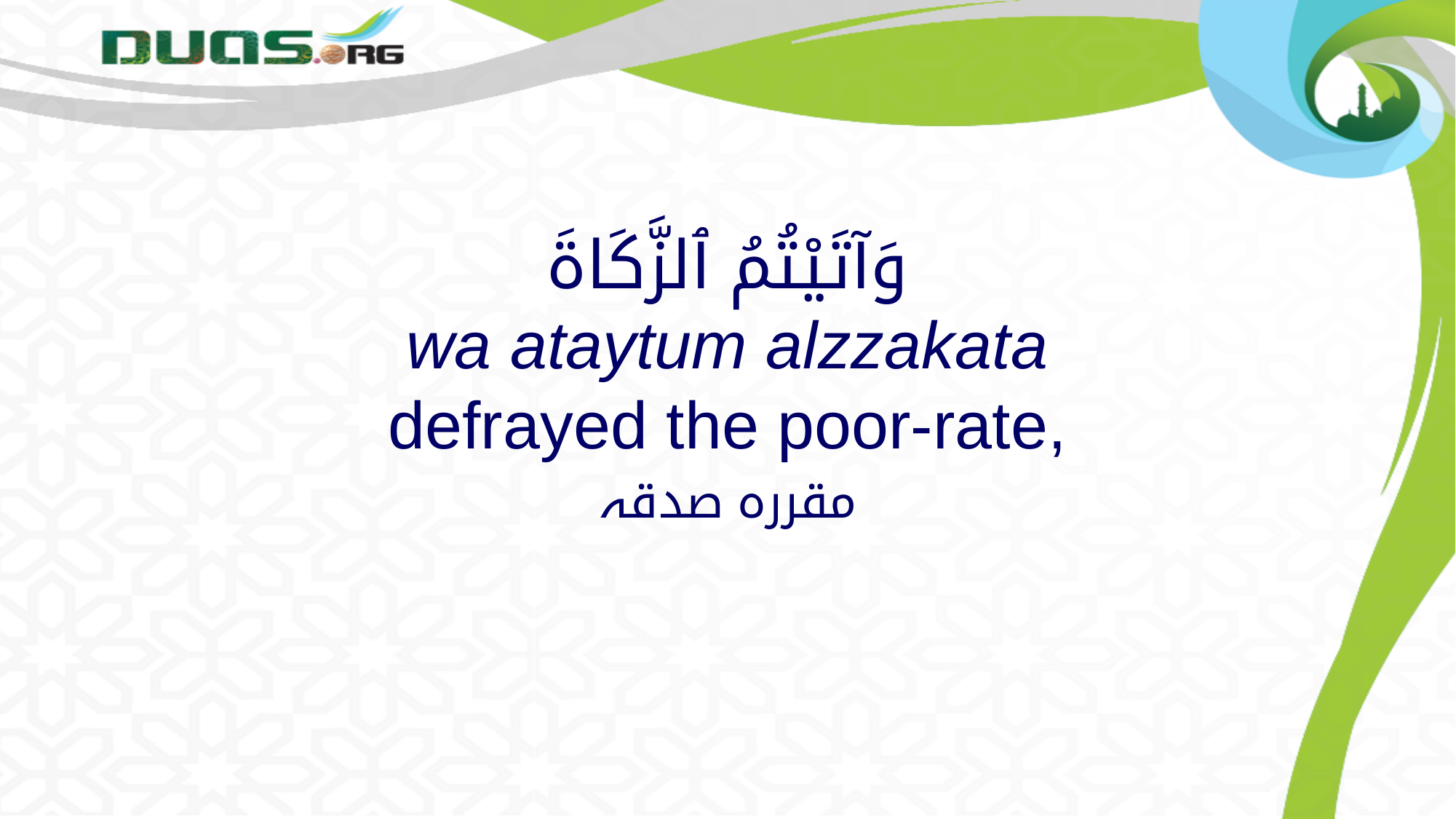

# وَآتَيْتُمُ ٱلزَّكَاةَ wa ataytum alzzakata defrayed the poor-rate,
مقررہ صدقہ